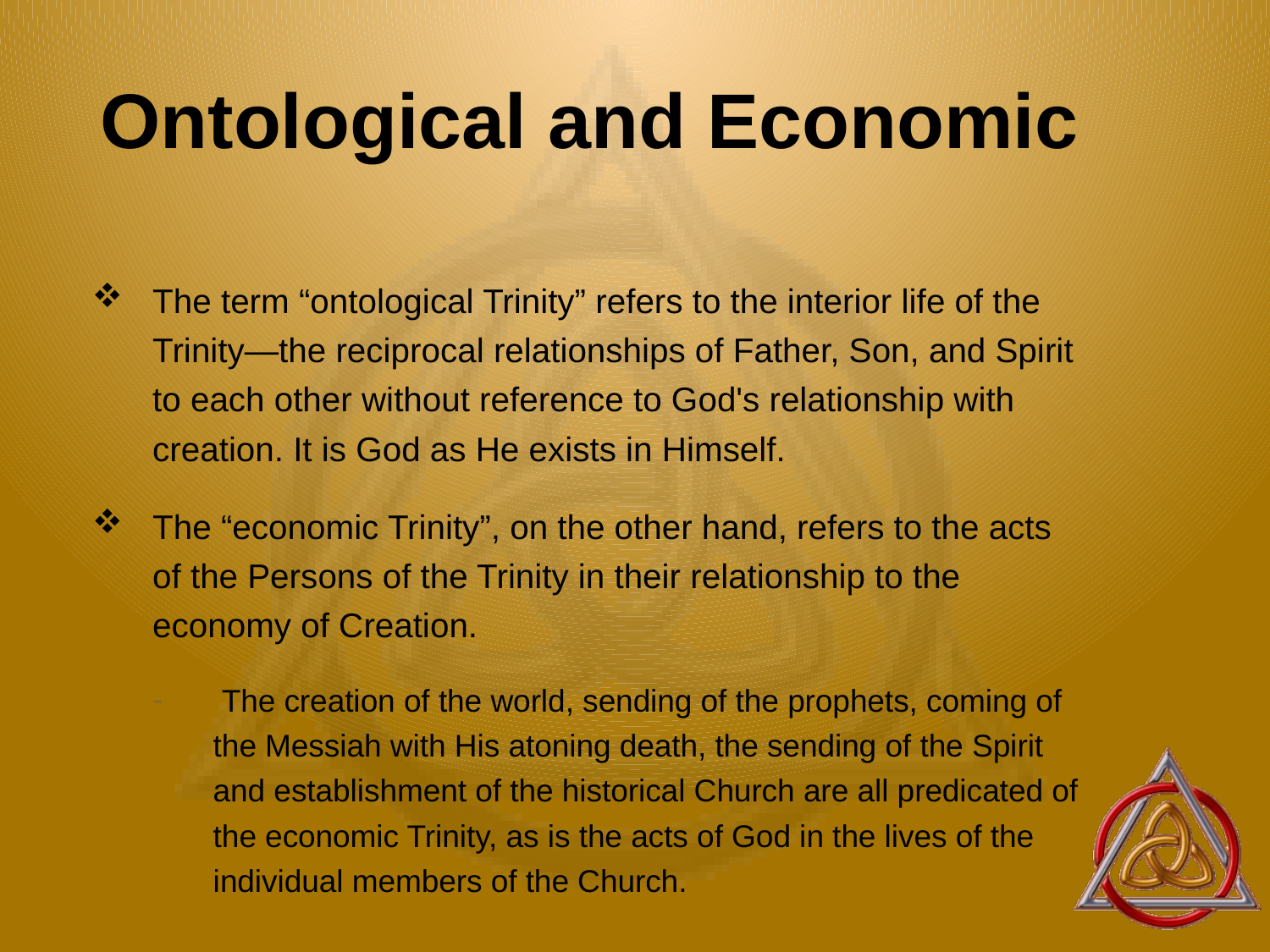

# Ontological and Economic
The term “ontological Trinity” refers to the interior life of the Trinity—the reciprocal relationships of Father, Son, and Spirit to each other without reference to God's relationship with creation. It is God as He exists in Himself.
The “economic Trinity”, on the other hand, refers to the acts of the Persons of the Trinity in their relationship to the economy of Creation.
 The creation of the world, sending of the prophets, coming of the Messiah with His atoning death, the sending of the Spirit and establishment of the historical Church are all predicated of the economic Trinity, as is the acts of God in the lives of the individual members of the Church.